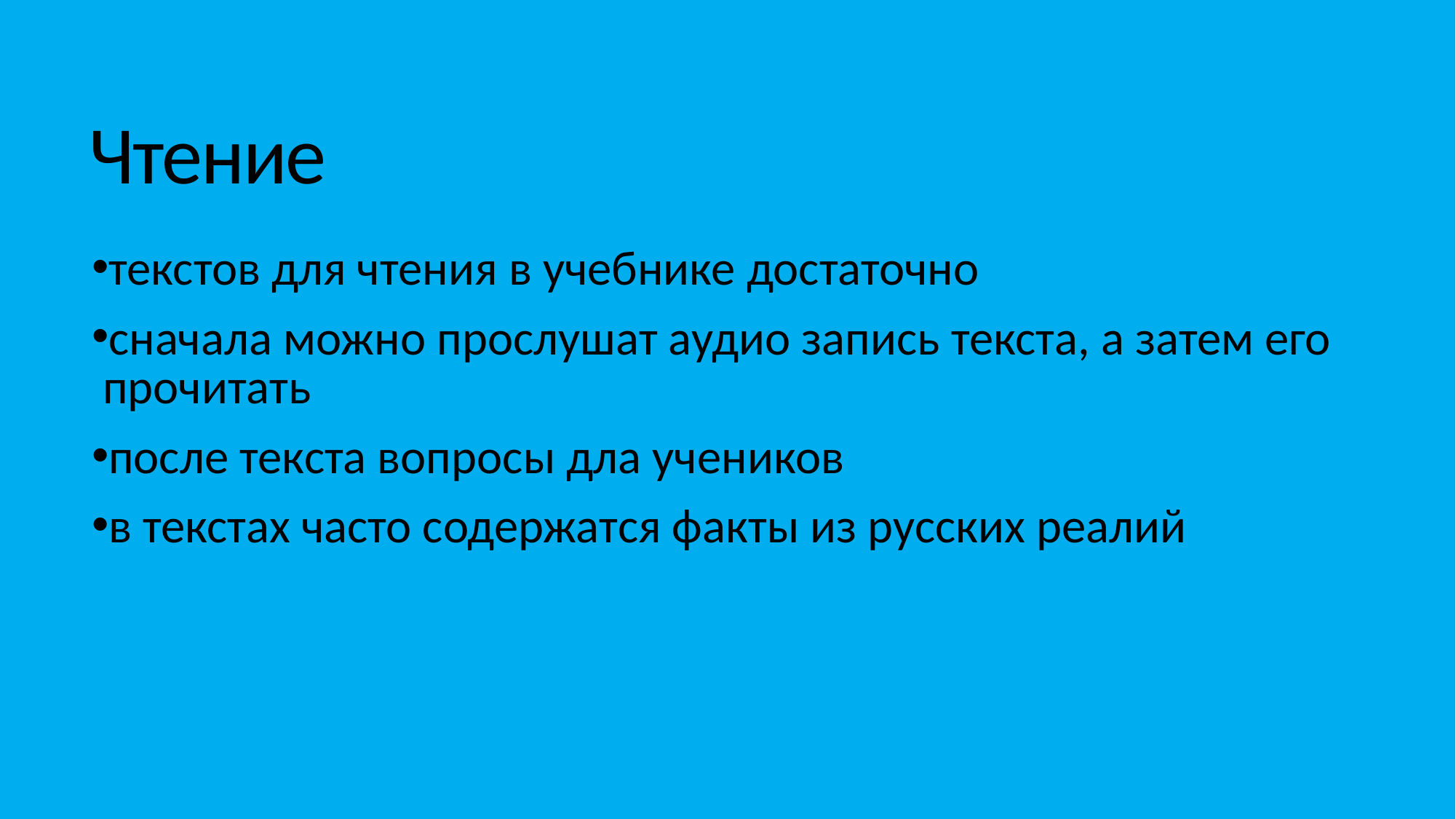

# Чтение
текстов для чтения в учебнике достаточно
сначала можно прослушат аудио запись текста, а затем его прочитать
после текста вопросы дла учеников
в текстах часто содержатся факты из русских реалий